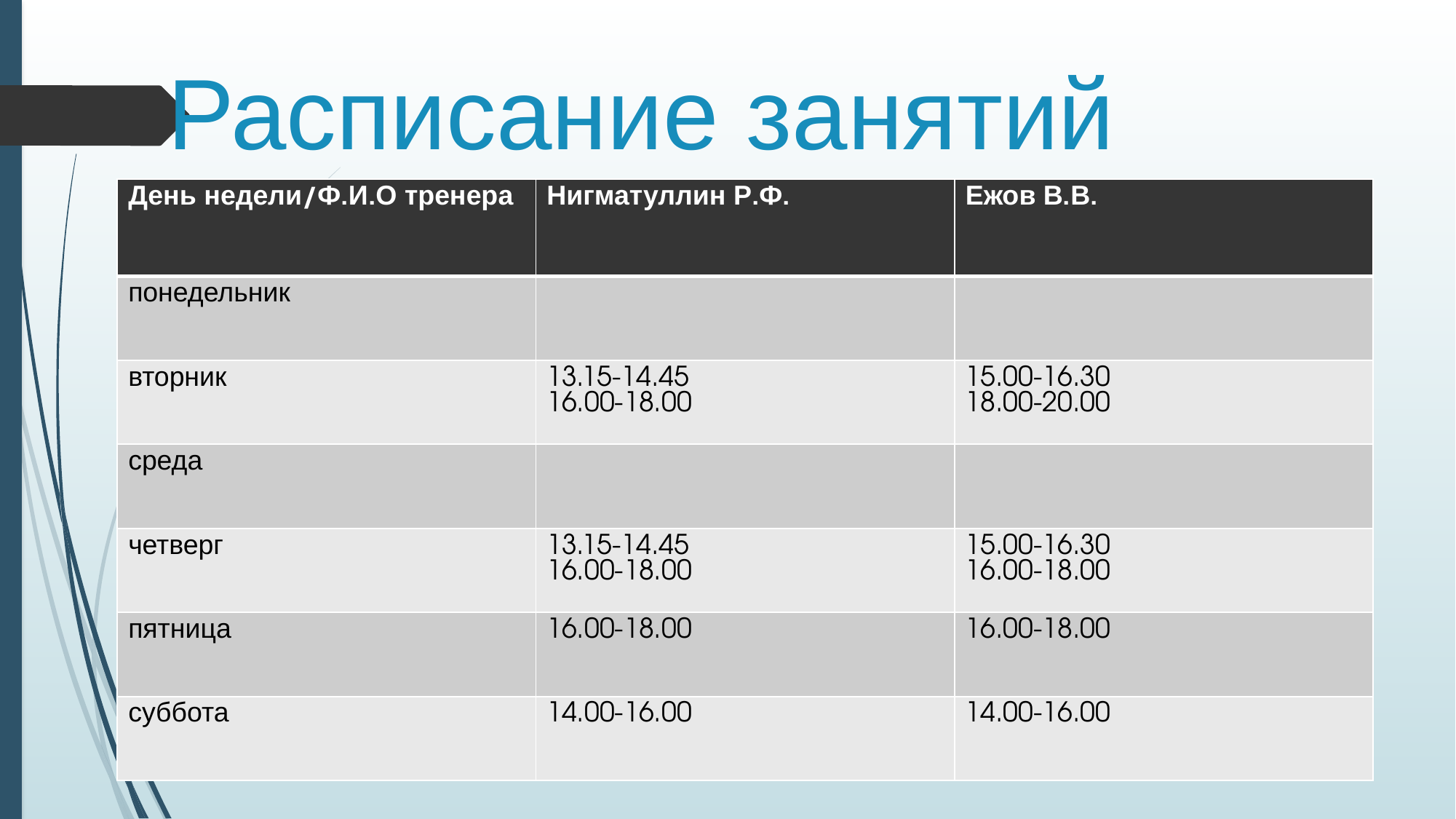

# Расписание занятий
| День недели/Ф.И.О тренера | Нигматуллин Р.Ф. | Ежов В.В. |
| --- | --- | --- |
| понедельник |  |  |
| вторник | 13.15-14.45 16.00-18.00 | 15.00-16.30 18.00-20.00 |
| среда |  |  |
| четверг | 13.15-14.45 16.00-18.00 | 15.00-16.30 16.00-18.00 |
| пятница | 16.00-18.00 | 16.00-18.00 |
| суббота | 14.00-16.00 | 14.00-16.00 |